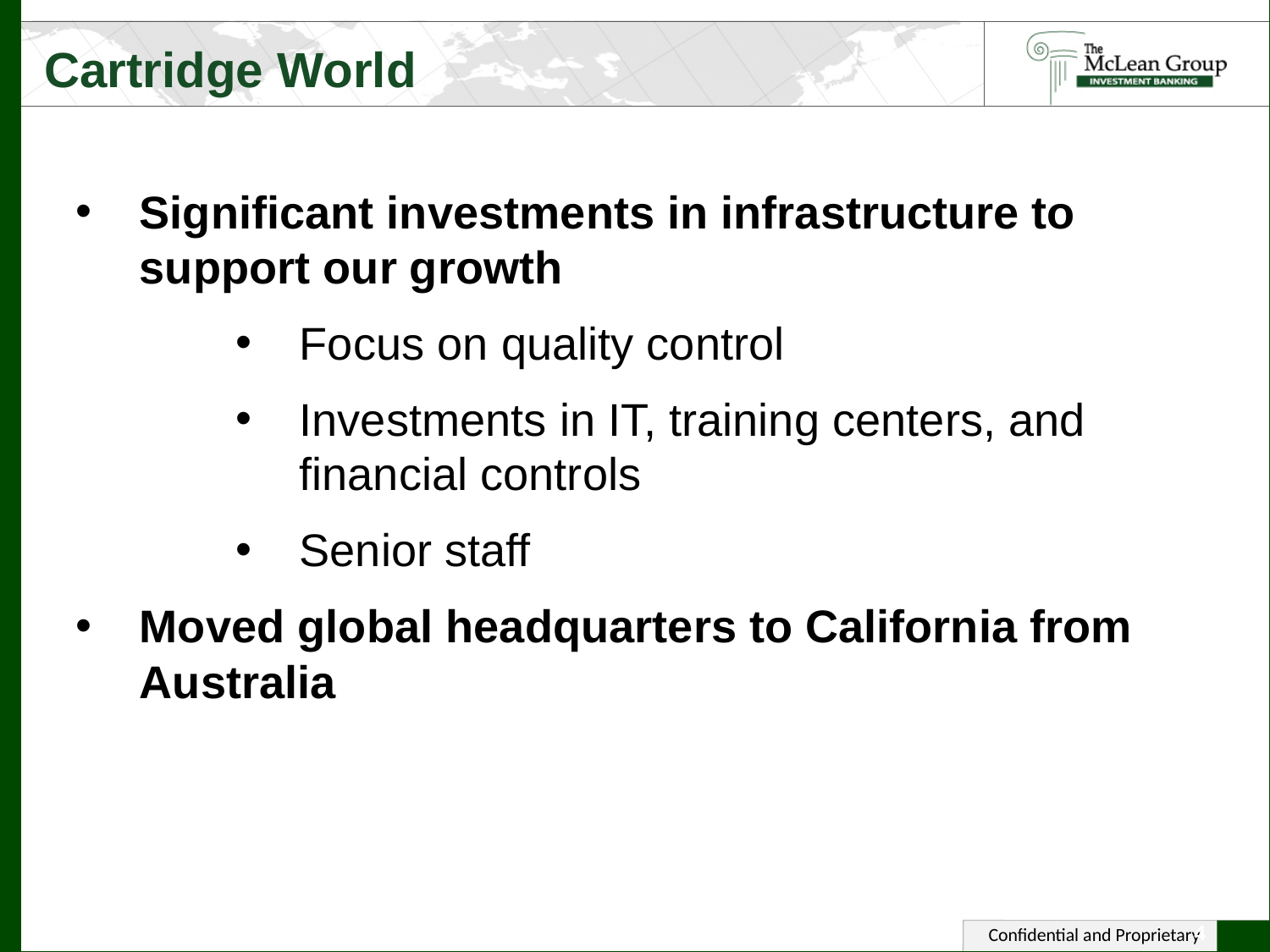

Cartridge World

Significant investments in infrastructure to support our growth
Focus on quality control
Investments in IT, training centers, and financial controls
Senior staff
Moved global headquarters to California from Australia

4